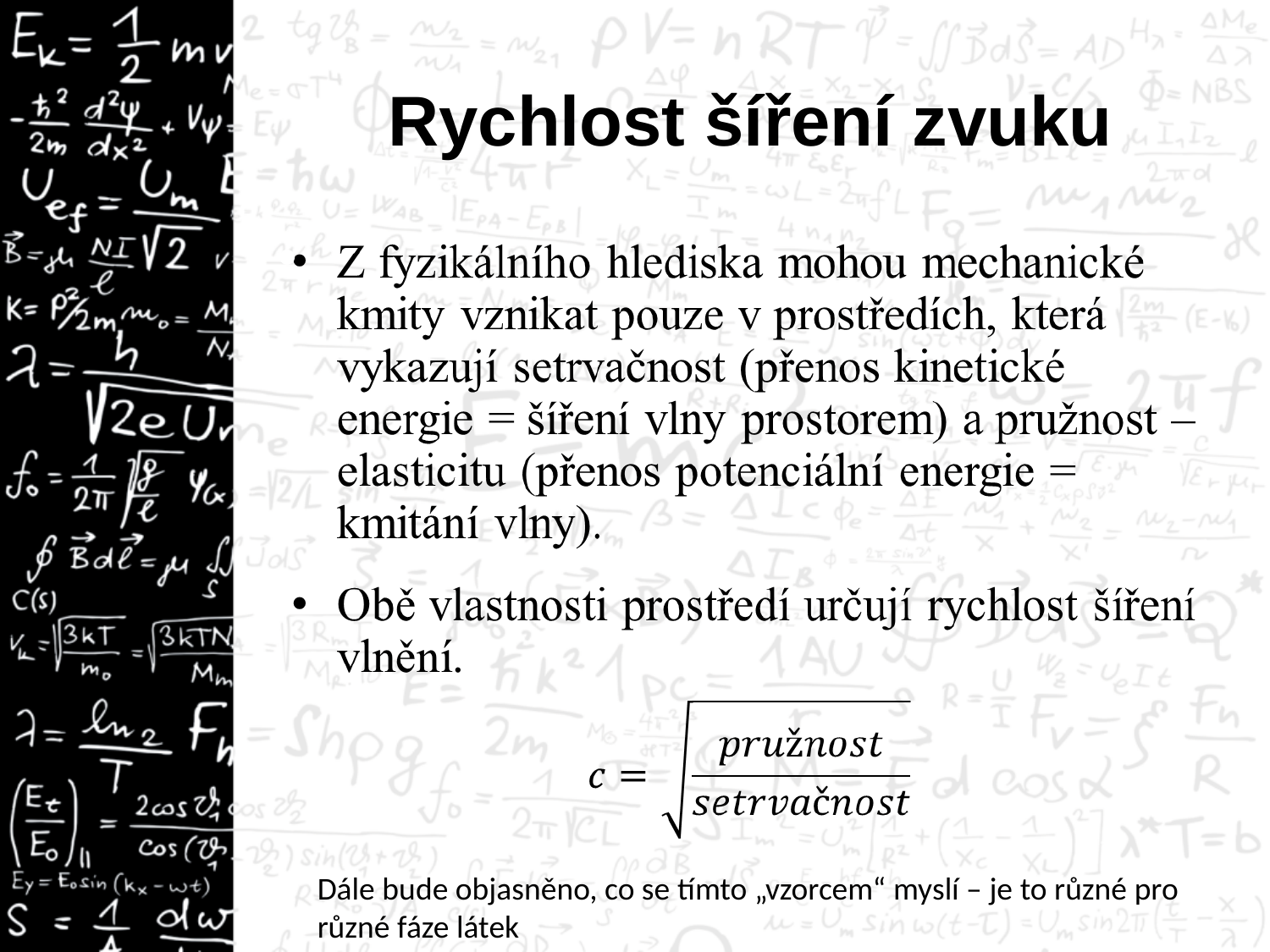

# Rychlost šíření zvuku

Dále bude objasněno, co se tímto „vzorcem“ myslí – je to různé pro různé fáze látek